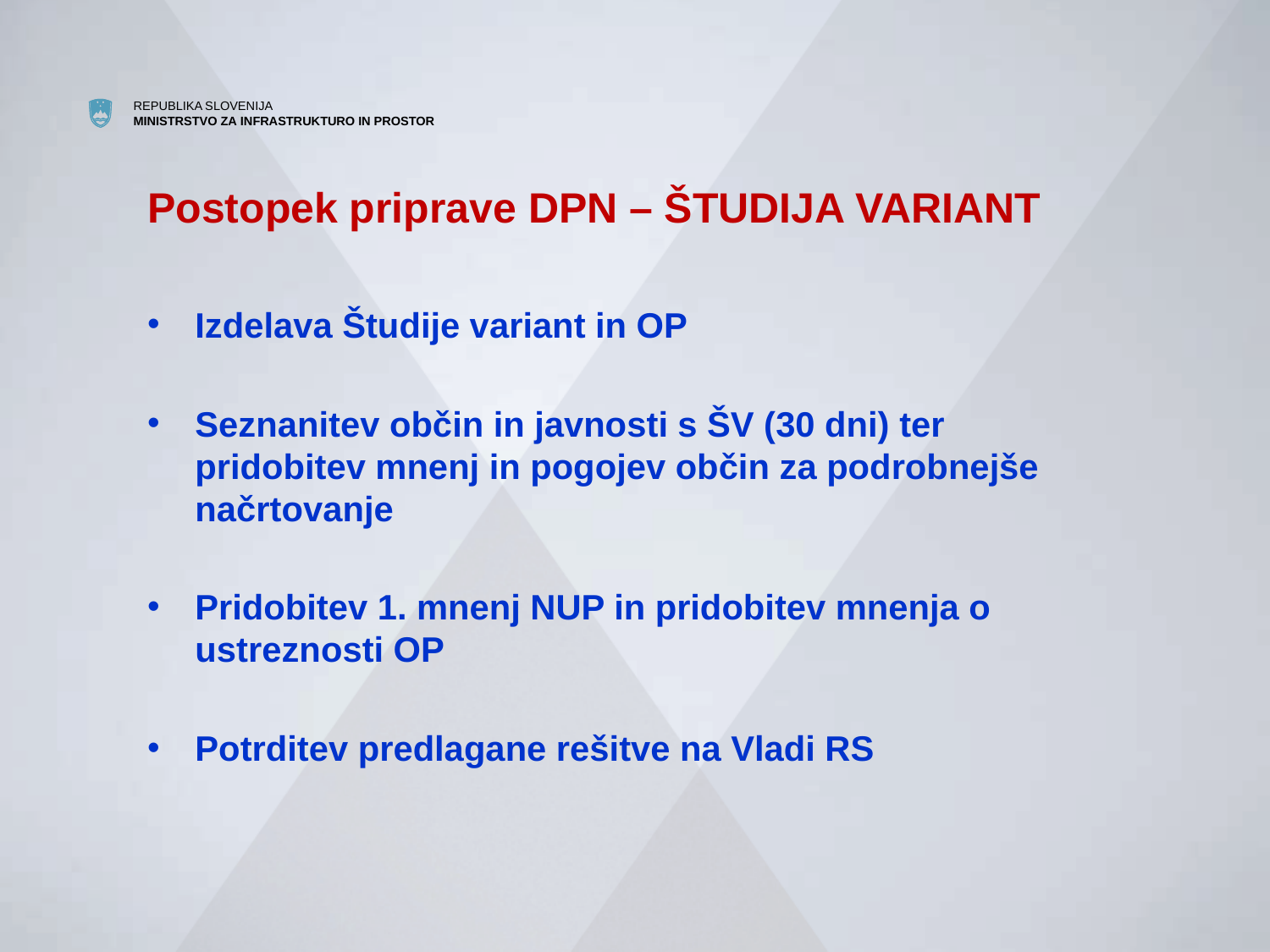

# Postopek priprave DPN – ŠTUDIJA VARIANT

Izdelava Študije variant in OP

Seznanitev občin in javnosti s ŠV (30 dni) ter pridobitev mnenj in pogojev občin za podrobnejše načrtovanje

Pridobitev 1. mnenj NUP in pridobitev mnenja o ustreznosti OP

Potrditev predlagane rešitve na Vladi RS